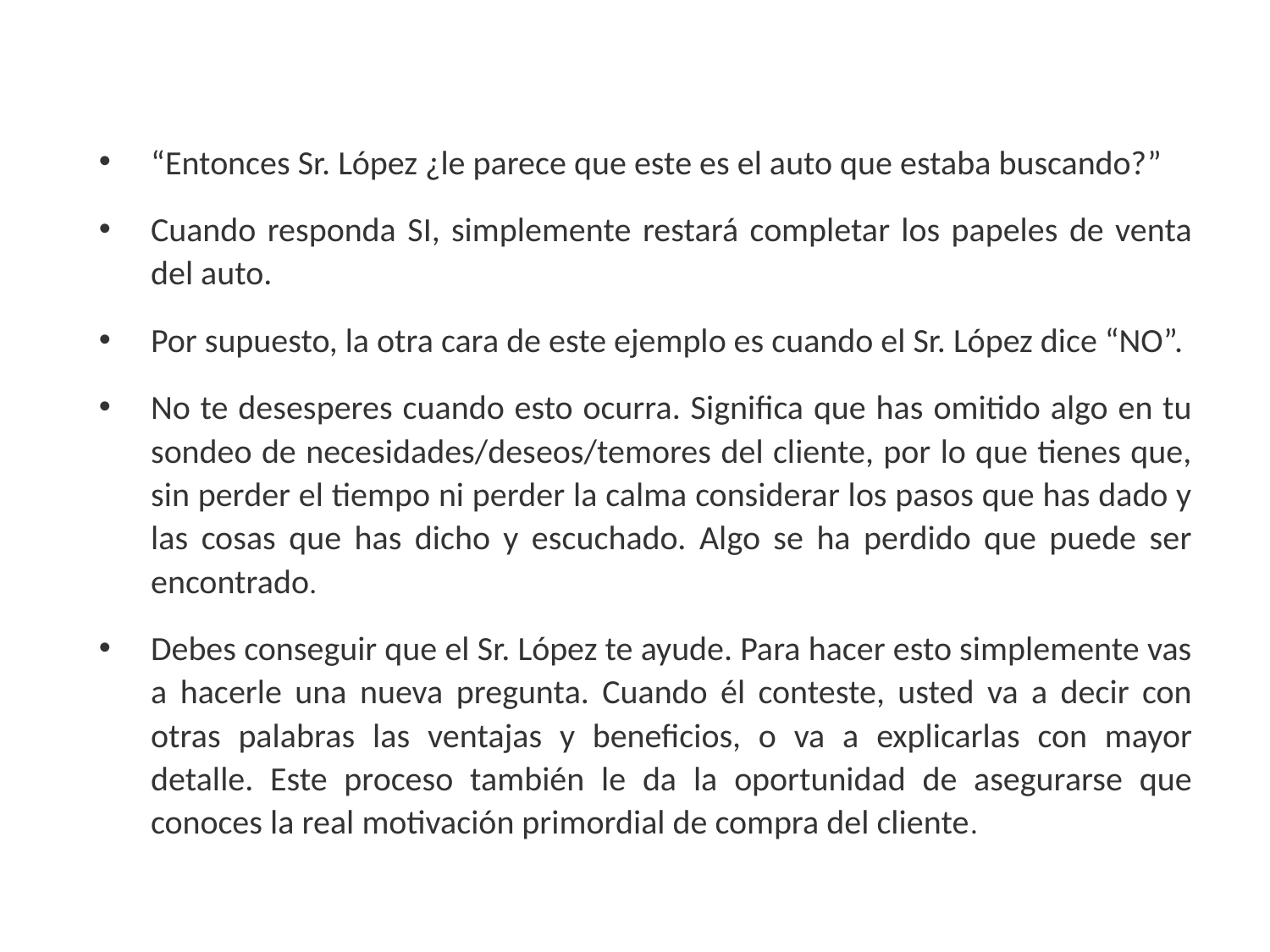

“Entonces Sr. López ¿le parece que este es el auto que estaba buscando?”
Cuando responda SI, simplemente restará completar los papeles de venta del auto.
Por supuesto, la otra cara de este ejemplo es cuando el Sr. López dice “NO”.
No te desesperes cuando esto ocurra. Significa que has omitido algo en tu sondeo de necesidades/deseos/temores del cliente, por lo que tienes que, sin perder el tiempo ni perder la calma considerar los pasos que has dado y las cosas que has dicho y escuchado. Algo se ha perdido que puede ser encontrado.
Debes conseguir que el Sr. López te ayude. Para hacer esto simplemente vas a hacerle una nueva pregunta. Cuando él conteste, usted va a decir con otras palabras las ventajas y beneficios, o va a explicarlas con mayor detalle. Este proceso también le da la oportunidad de asegurarse que conoces la real motivación primordial de compra del cliente.